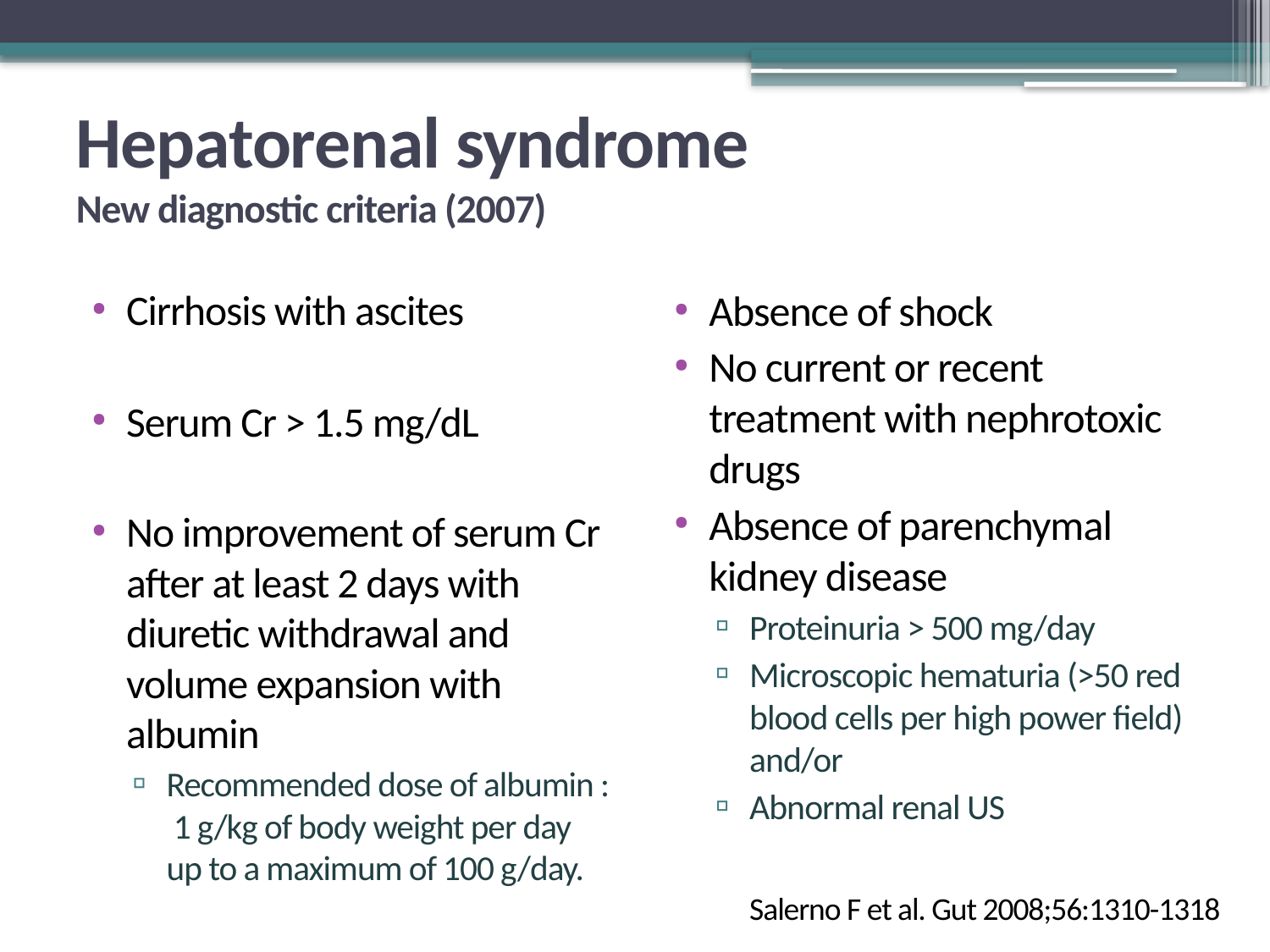

# Hepatorenal syndrome New diagnostic criteria (2007)
Cirrhosis with ascites

Serum Cr > 1.5 mg/dL

No improvement of serum Cr after at least 2 days with diuretic withdrawal and volume expansion with albumin
Recommended dose of albumin :  1 g/kg of body weight per day up to a maximum of 100 g/day.
Absence of shock
No current or recent treatment with nephrotoxic drugs
Absence of parenchymal kidney disease
Proteinuria > 500 mg/day
Microscopic hematuria (>50 red blood cells per high power field) and/or
Abnormal renal US
Salerno F et al. Gut 2008;56:1310-1318